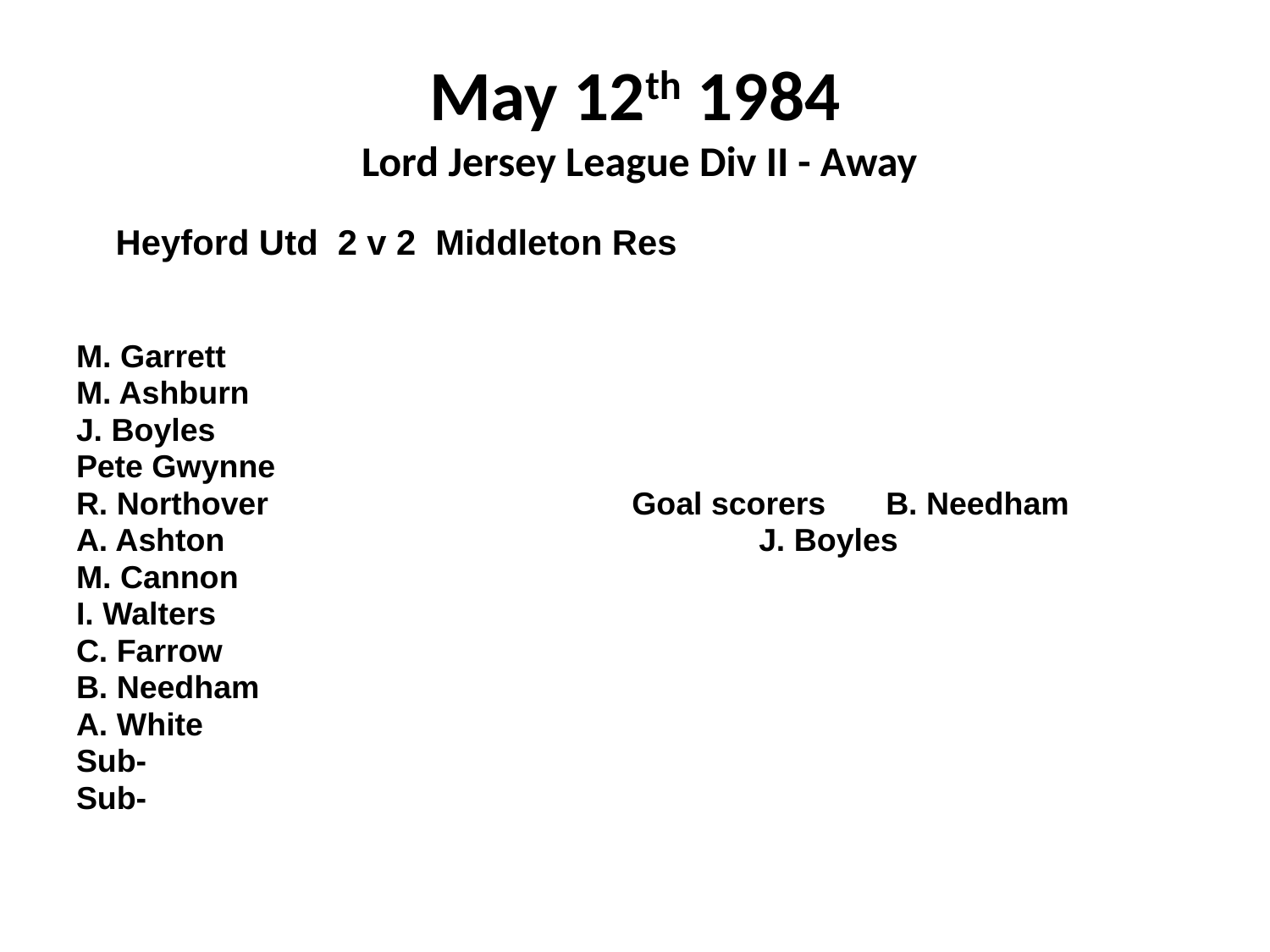

# May 12th 1984 Lord Jersey League Div II - Away
    Heyford Utd  2 v 2  Middleton Res

M. Garrett
M. Ashburn
J. Boyles
Pete Gwynne
R. Northover			Goal scorers	B. Needham
A. Ashton					J. Boyles
M. Cannon
I. Walters
C. Farrow
B. Needham
A. White
Sub-
Sub-